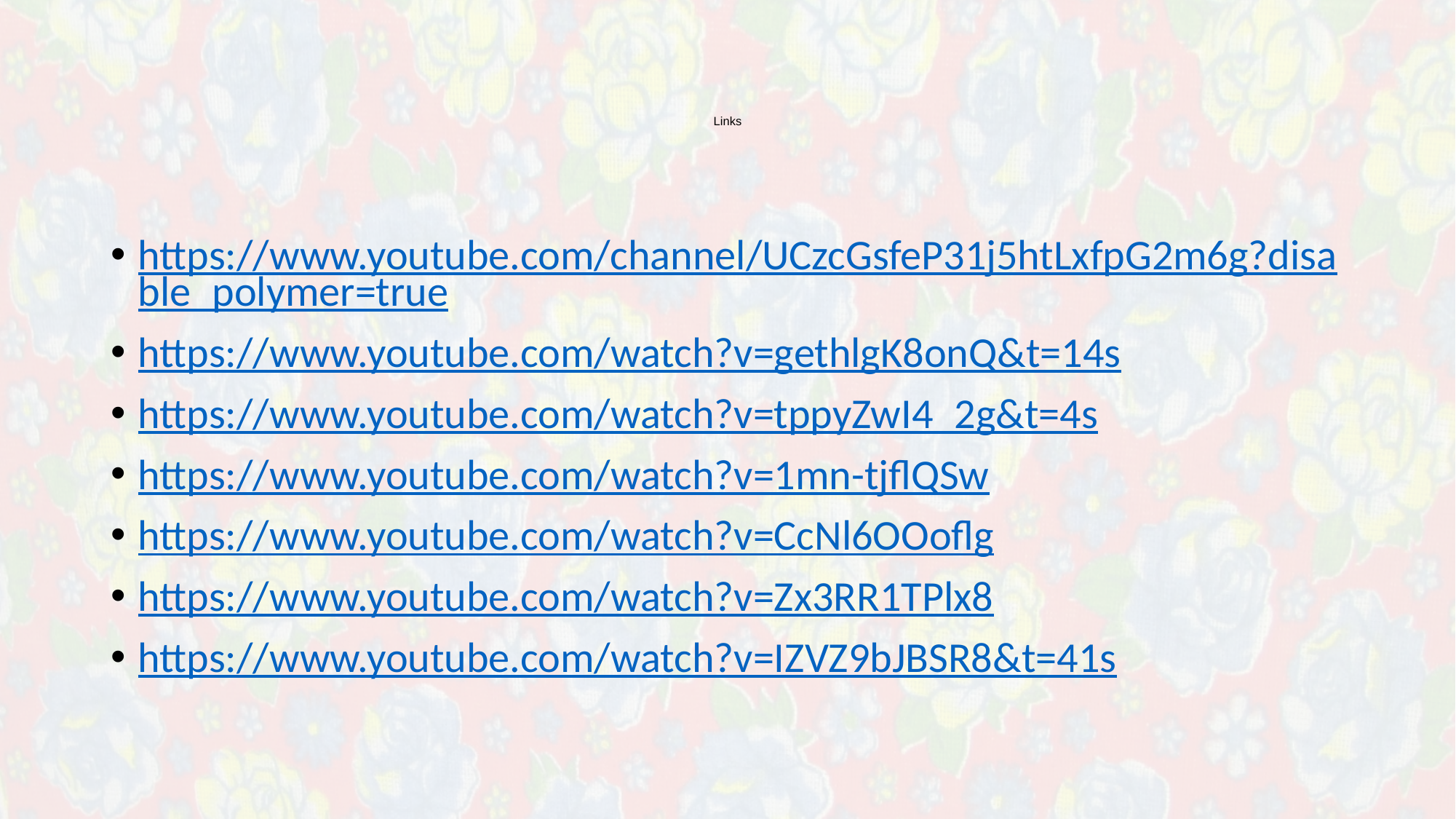

# Links
https://www.youtube.com/channel/UCzcGsfeP31j5htLxfpG2m6g?disable_polymer=true
https://www.youtube.com/watch?v=gethlgK8onQ&t=14s
https://www.youtube.com/watch?v=tppyZwI4_2g&t=4s
https://www.youtube.com/watch?v=1mn-tjflQSw
https://www.youtube.com/watch?v=CcNl6OOoflg
https://www.youtube.com/watch?v=Zx3RR1TPlx8
https://www.youtube.com/watch?v=IZVZ9bJBSR8&t=41s